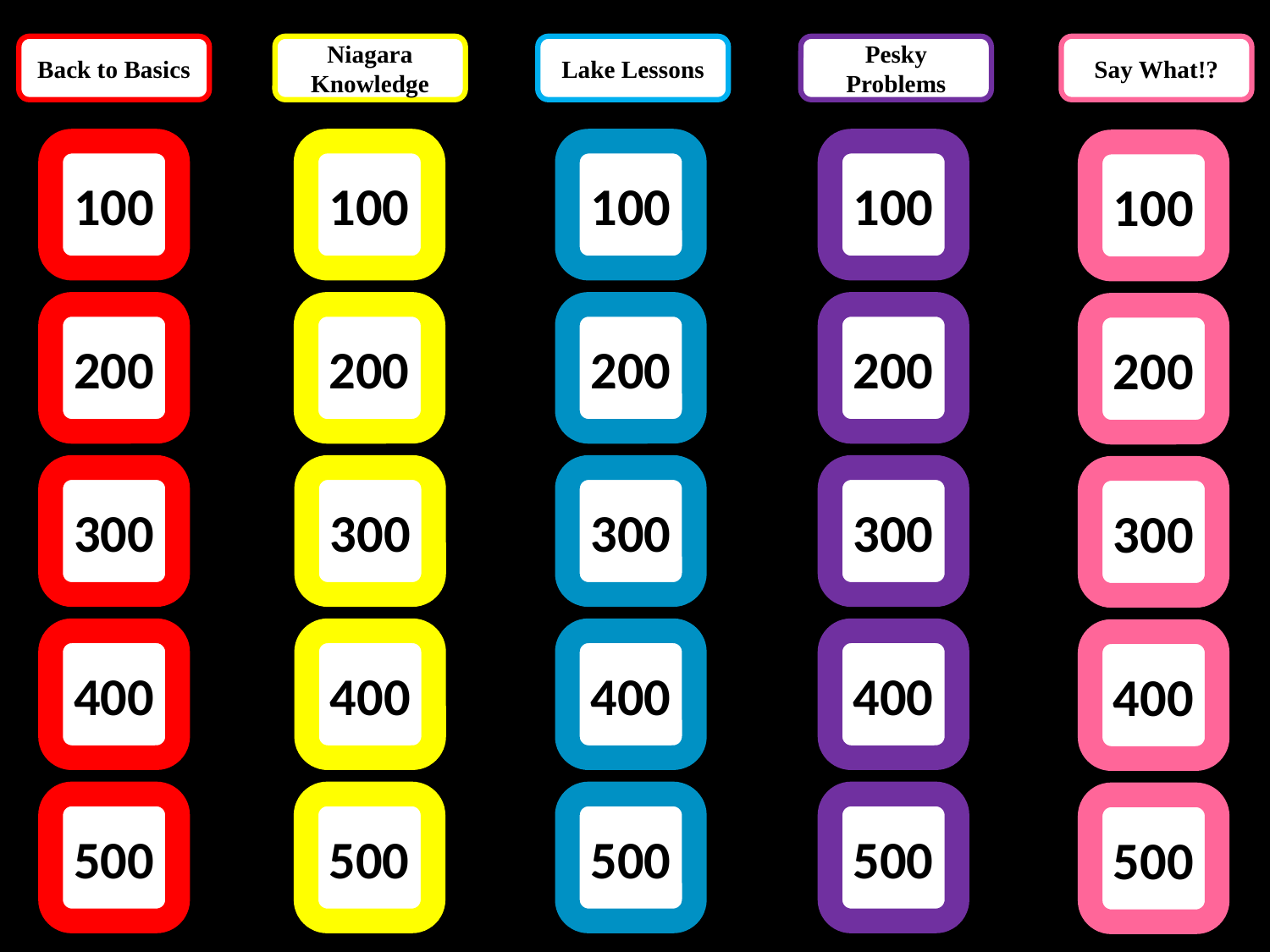

Back to Basics
Niagara Knowledge
Lake Lessons
Pesky Problems
Say What!?
# Playing board
100
100
100
100
100
200
200
200
200
200
300
300
300
300
300
400
400
400
400
400
500
500
500
500
500